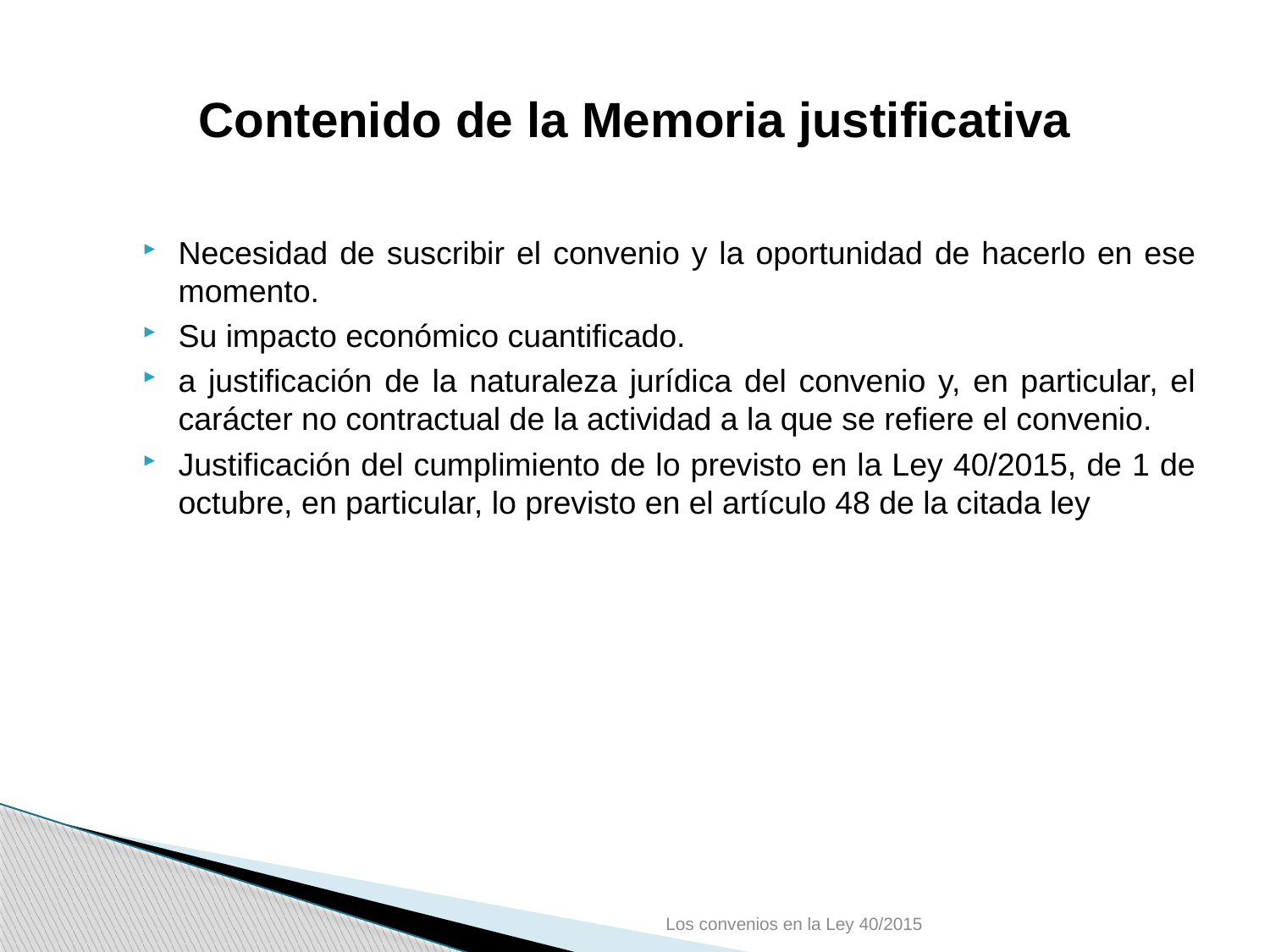

# Contenido de la Memoria justificativa
Necesidad de suscribir el convenio y la oportunidad de hacerlo en ese momento.
Su impacto económico cuantificado.
a justificación de la naturaleza jurídica del convenio y, en particular, el carácter no contractual de la actividad a la que se refiere el convenio.
Justificación del cumplimiento de lo previsto en la Ley 40/2015, de 1 de octubre, en particular, lo previsto en el artículo 48 de la citada ley
Los convenios en la Ley 40/2015